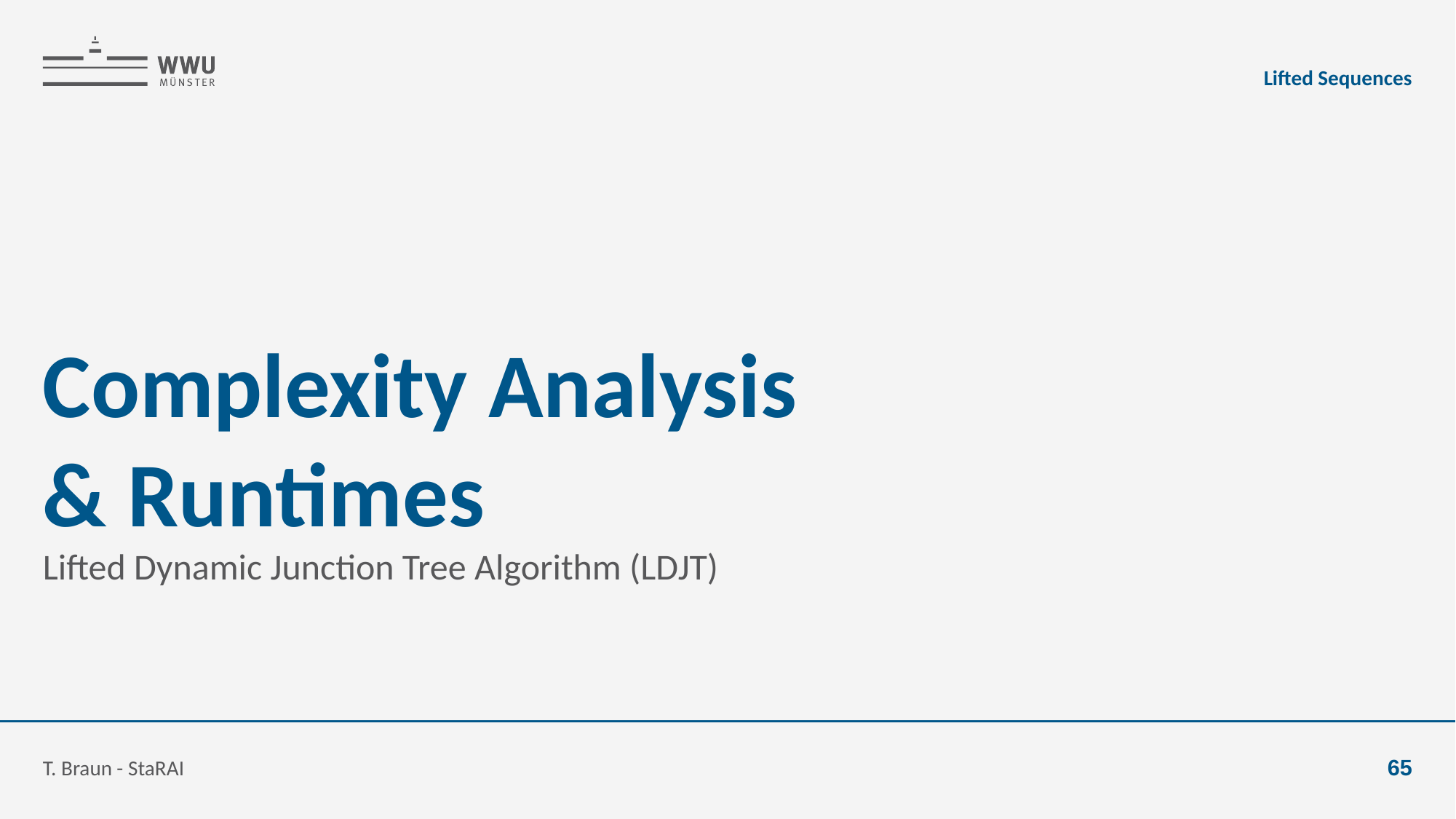

Lifted Sequences
# Complexity Analysis & Runtimes
Lifted Dynamic Junction Tree Algorithm (LDJT)
T. Braun - StaRAI
65